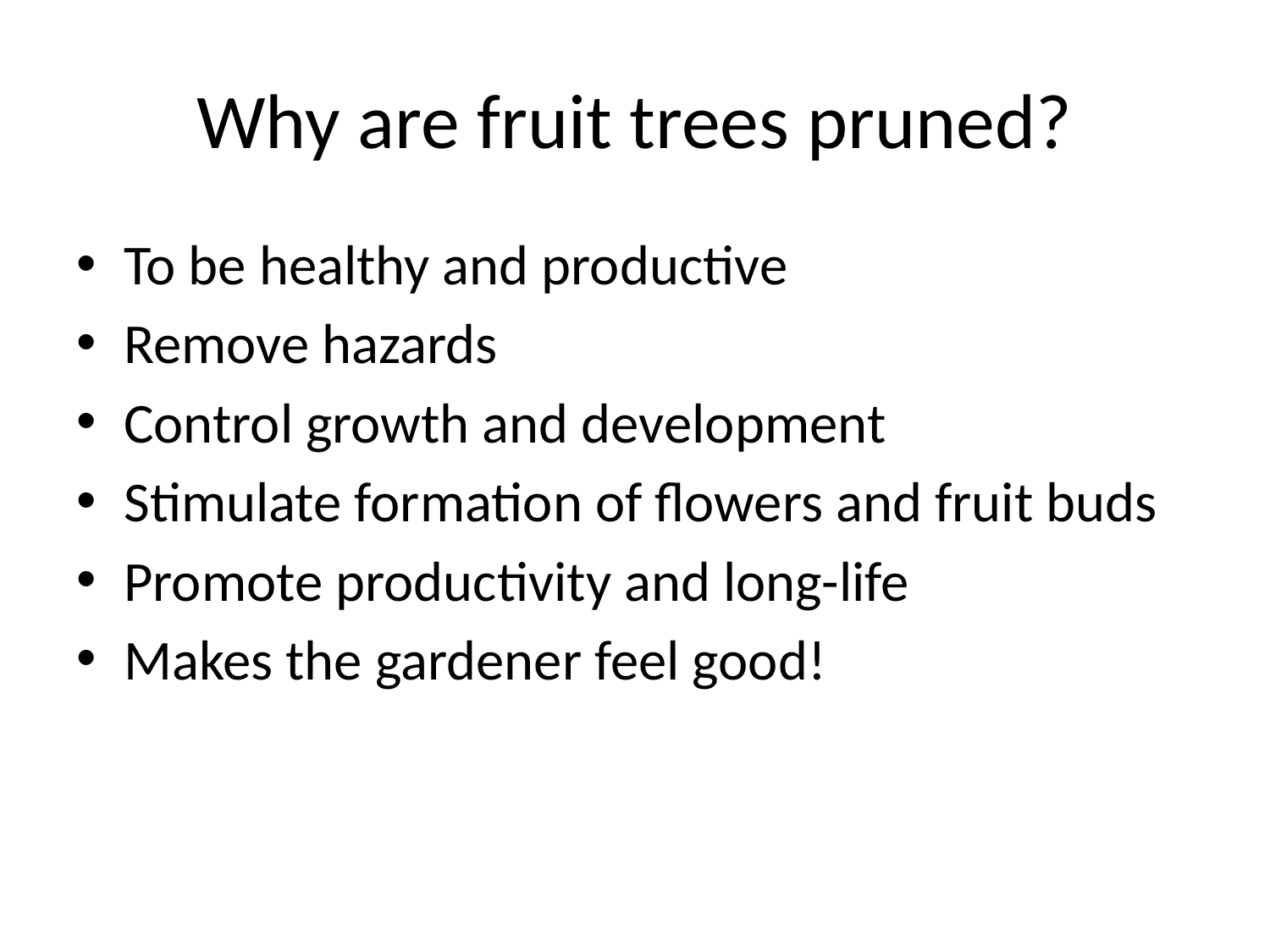

# Why are fruit trees pruned?
To be healthy and productive
Remove hazards
Control growth and development
Stimulate formation of flowers and fruit buds
Promote productivity and long-life
Makes the gardener feel good!